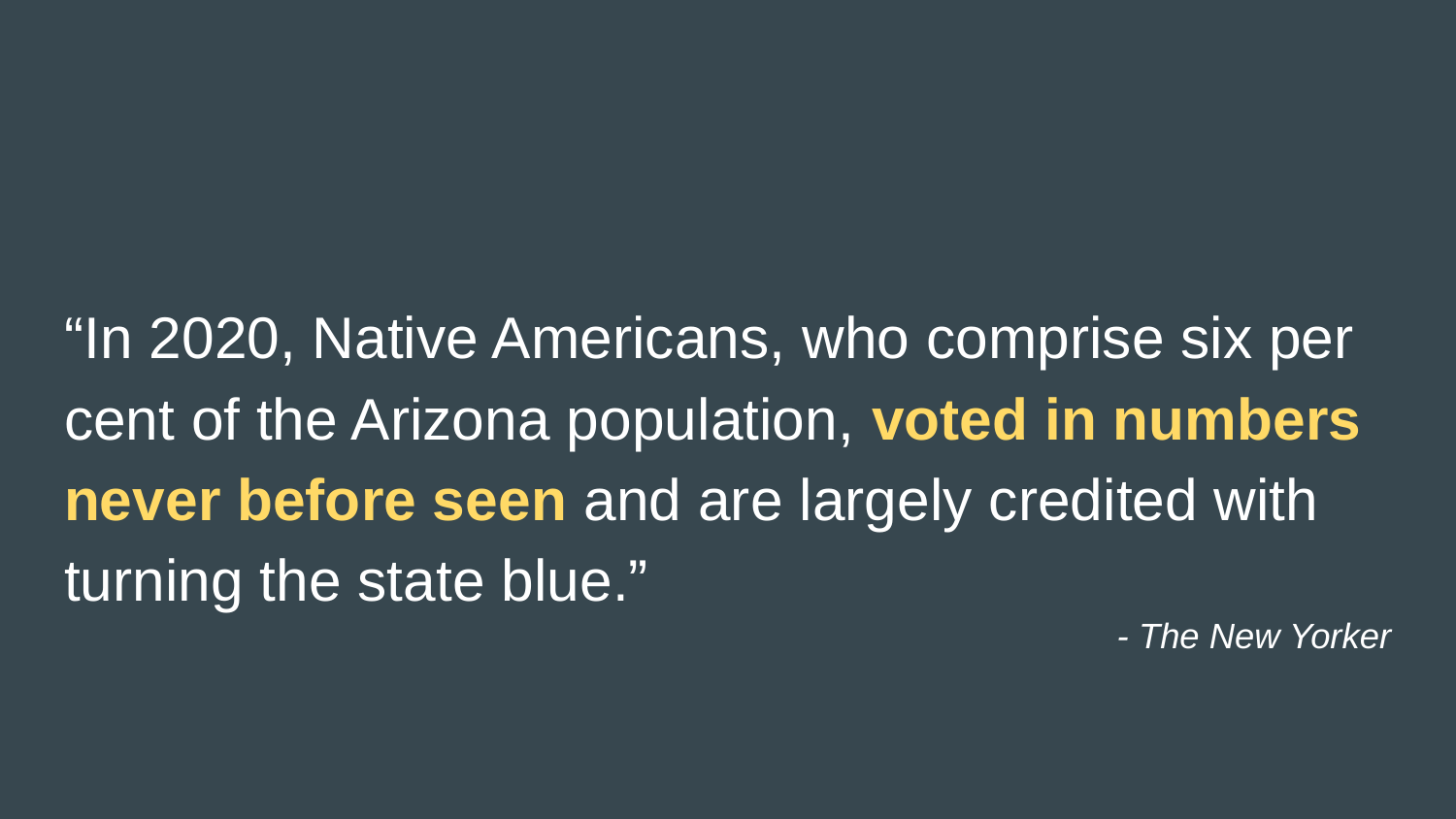

“In 2020, Native Americans, who comprise six per cent of the Arizona population, voted in numbers never before seen and are largely credited with turning the state blue.”
- The New Yorker